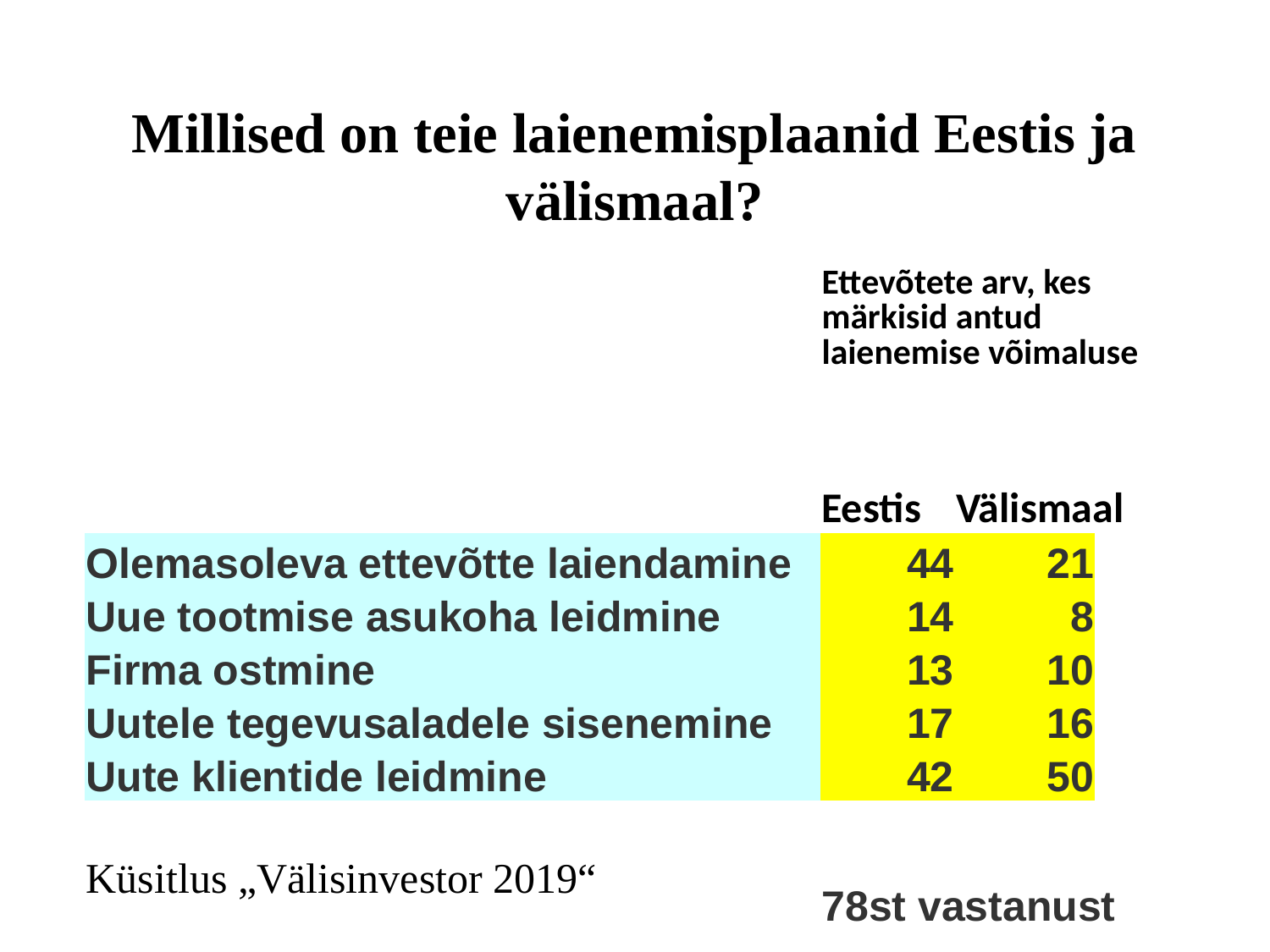

# Millised on teie laienemisplaanid Eestis ja välismaal?
|  | Ettevõtete arv, kes märkisid antud laienemise võimaluse |  |  |  |
| --- | --- | --- | --- | --- |
|  |  |  |  |  |
|  | Eestis | Välismaal |  |  |
| Olemasoleva ettevõtte laiendamine | 44 | 21 |  |  |
| Uue tootmise asukoha leidmine | 14 | 8 |  |  |
| Firma ostmine | 13 | 10 |  |  |
| Uutele tegevusaladele sisenemine | 17 | 16 |  |  |
| Uute klientide leidmine | 42 | 50 |  |  |
|  |  |  |  |  |
| Küsitlus „Välisinvestor 2019“ | 78st vastanust |  |  |  |